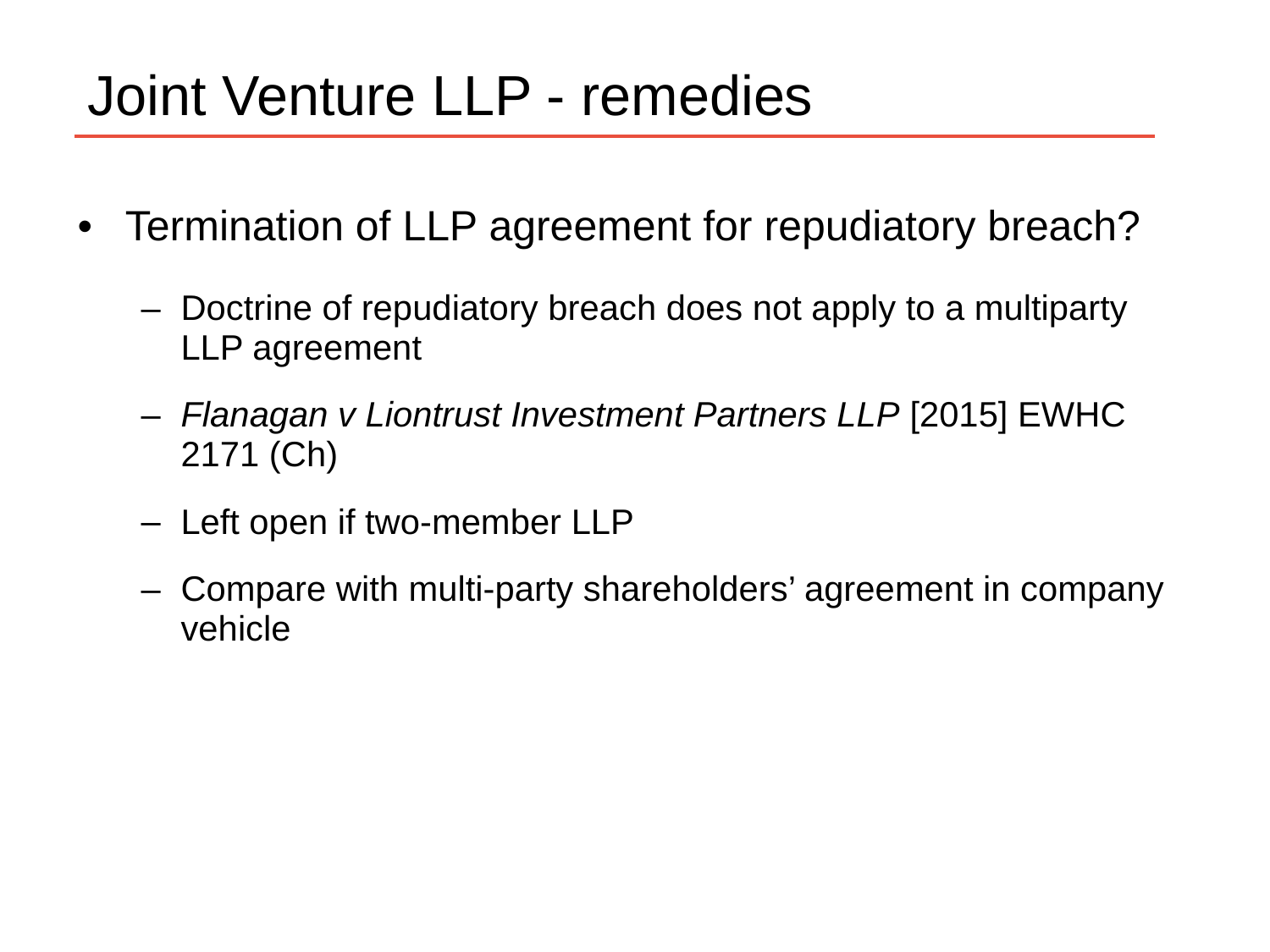

# Joint Venture LLP - remedies
Termination of LLP agreement for repudiatory breach?
Doctrine of repudiatory breach does not apply to a multiparty LLP agreement
Flanagan v Liontrust Investment Partners LLP [2015] EWHC 2171 (Ch)
Left open if two-member LLP
Compare with multi-party shareholders’ agreement in company vehicle